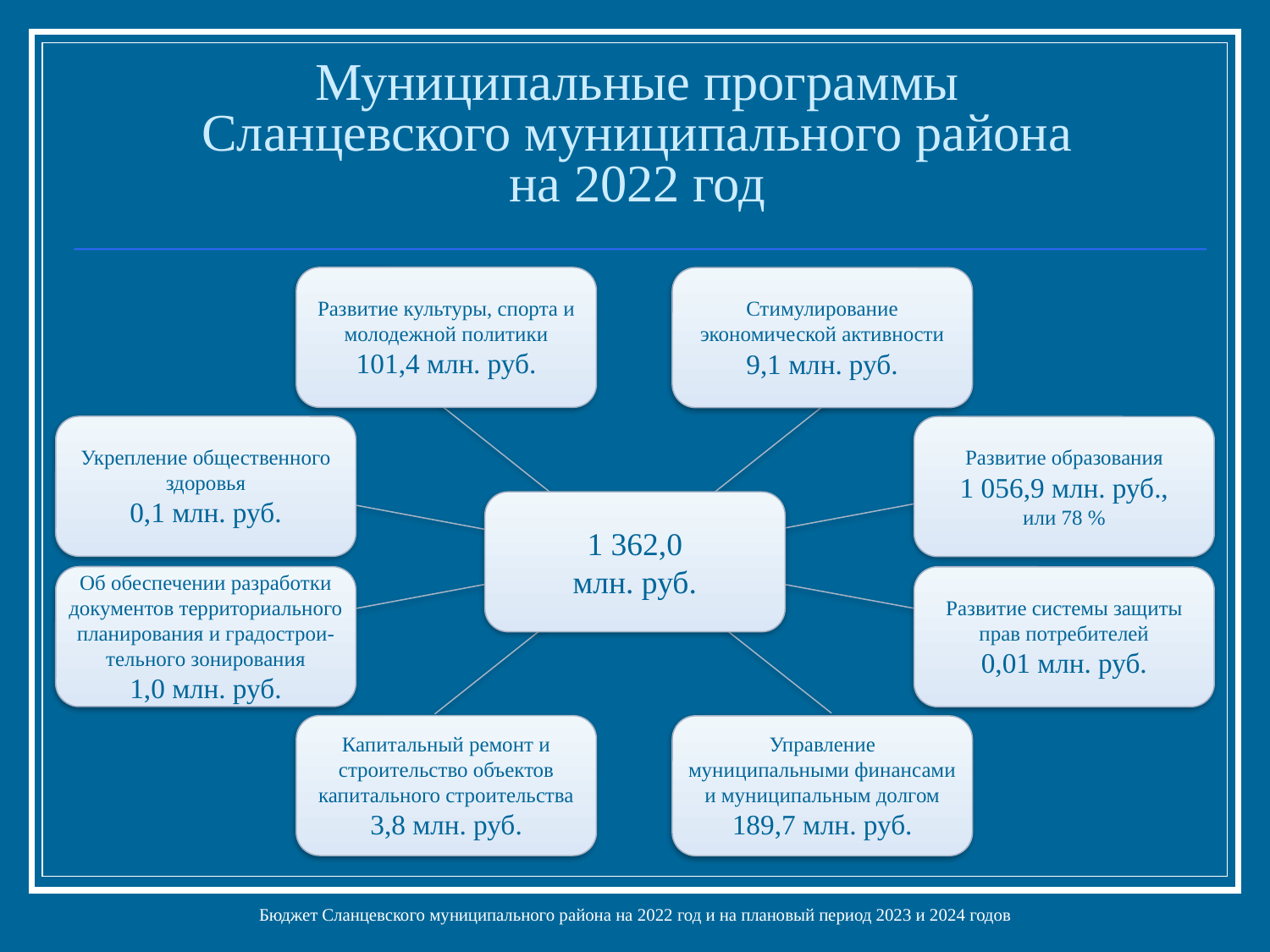

# Муниципальные программы Сланцевского муниципального района на 2022 год
Развитие культуры, спорта и молодежной политики
101,4 млн. руб.
Стимулирование экономической активности
9,1 млн. руб.

Укрепление общественного здоровья
0,1 млн. руб.
Развитие образования
1 056,9 млн. руб.,
или 78 %
1 362,0
млн. руб.

Об обеспечении разработки документов территориального планирования и градострои-тельного зонирования
1,0 млн. руб.
Развитие системы защиты
прав потребителей
0,01 млн. руб.

Капитальный ремонт и
строительство объектов
капитального строительства
3,8 млн. руб.
Управление
муниципальными финансами
и муниципальным долгом
189,7 млн. руб.
Бюджет Сланцевского муниципального района на 2022 год и на плановый период 2023 и 2024 годов